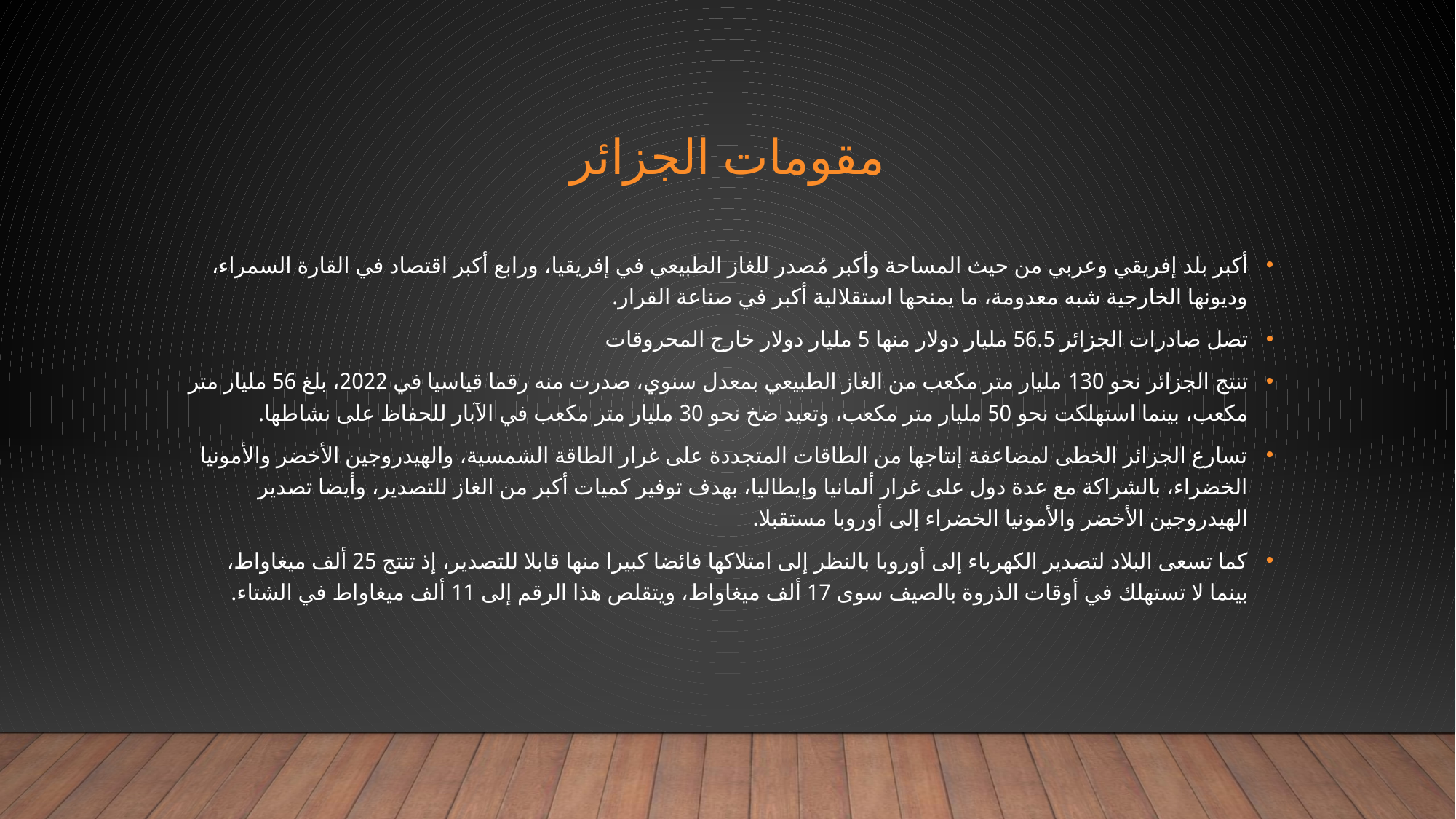

# مقومات الجزائر
أكبر بلد إفريقي وعربي من حيث المساحة وأكبر مُصدر للغاز الطبيعي في إفريقيا، ورابع أكبر اقتصاد في القارة السمراء، وديونها الخارجية شبه معدومة، ما يمنحها استقلالية أكبر في صناعة القرار.
تصل صادرات الجزائر 56.5 مليار دولار منها 5 مليار دولار خارج المحروقات
تنتج الجزائر نحو 130 مليار متر مكعب من الغاز الطبيعي بمعدل سنوي، صدرت منه رقما قياسيا في 2022، بلغ 56 مليار متر مكعب، بينما استهلكت نحو 50 مليار متر مكعب، وتعيد ضخ نحو 30 مليار متر مكعب في الآبار للحفاظ على نشاطها.
تسارع الجزائر الخطى لمضاعفة إنتاجها من الطاقات المتجددة على غرار الطاقة الشمسية، والهيدروجين الأخضر والأمونيا الخضراء، بالشراكة مع عدة دول على غرار ألمانيا وإيطاليا، بهدف توفير كميات أكبر من الغاز للتصدير، وأيضا تصدير الهيدروجين الأخضر والأمونيا الخضراء إلى أوروبا مستقبلا.
كما تسعى البلاد لتصدير الكهرباء إلى أوروبا بالنظر إلى امتلاكها فائضا كبيرا منها قابلا للتصدير، إذ تنتج 25 ألف ميغاواط، بينما لا تستهلك في أوقات الذروة بالصيف سوى 17 ألف ميغاواط، ويتقلص هذا الرقم إلى 11 ألف ميغاواط في الشتاء.